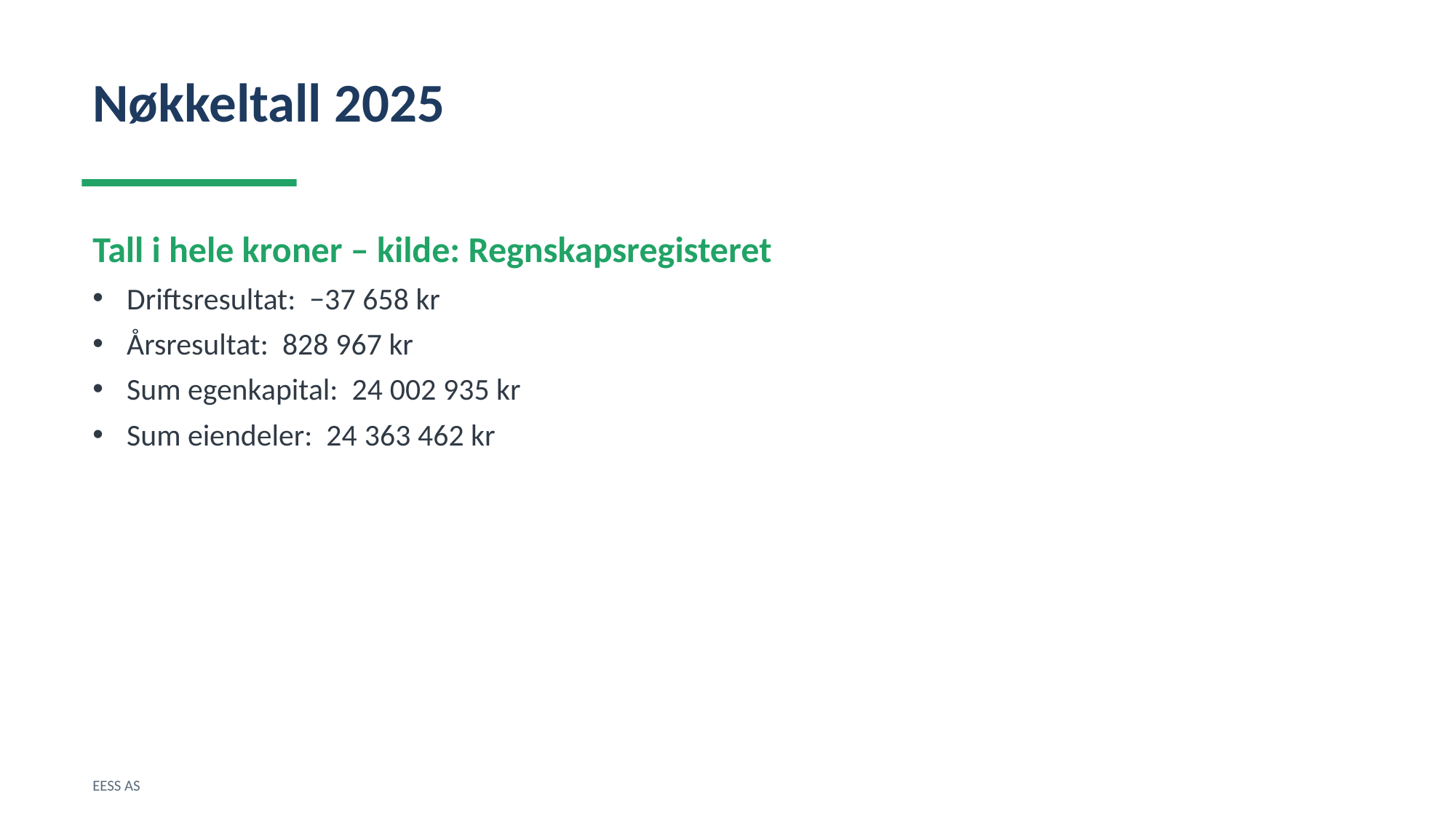

Nøkkeltall 2025

Tall i hele kroner – kilde: Regnskapsregisteret
Driftsresultat:  −37 658 kr
Årsresultat:  828 967 kr
Sum egenkapital:  24 002 935 kr
Sum eiendeler:  24 363 462 kr
EESS AS